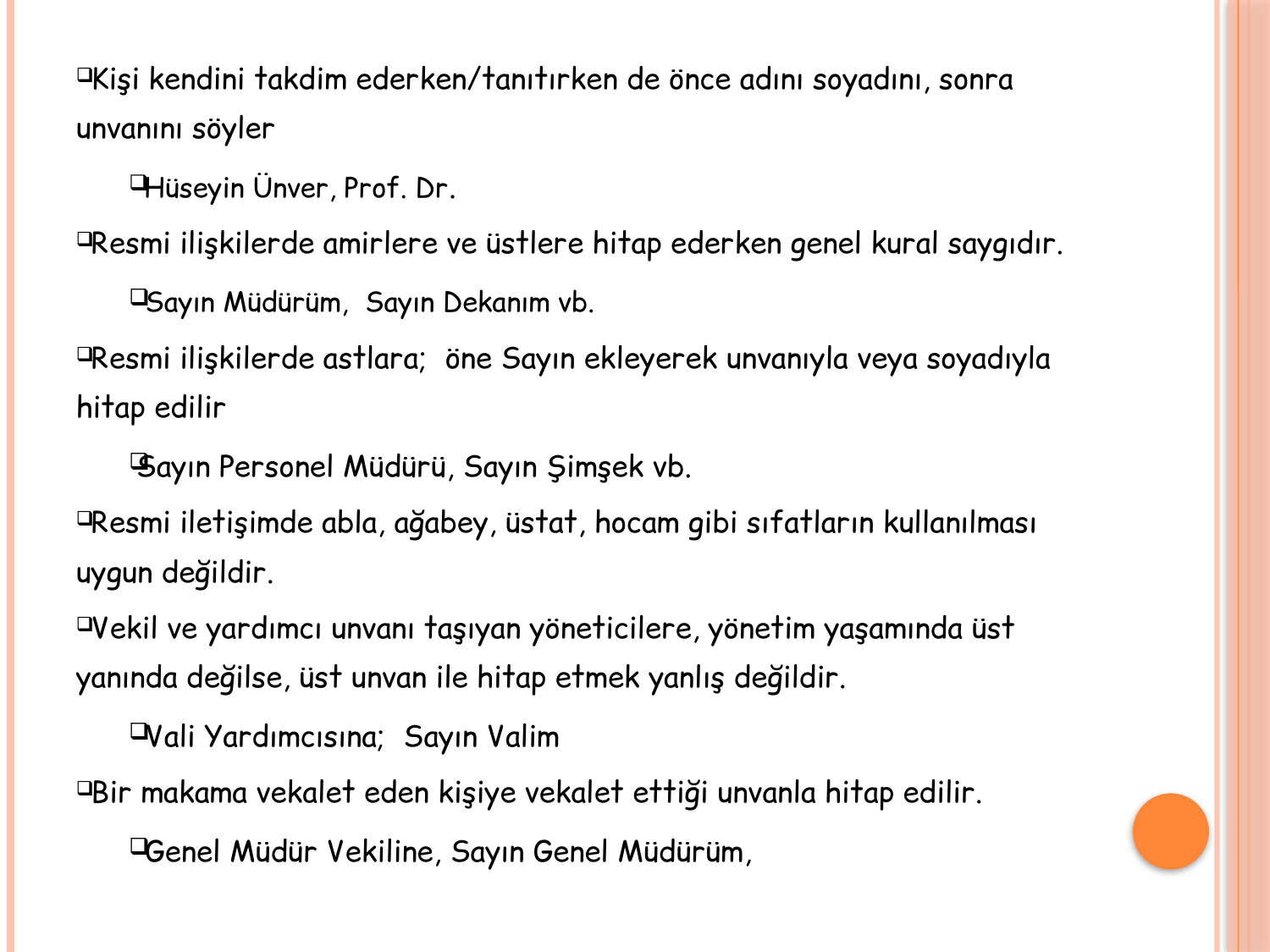

Kişi kendini takdim ederken/tanıtırken de önce adını soyadını, sonra unvanını söyler
 Hüseyin Ünver, Prof. Dr.
 Resmi ilişkilerde amirlere ve üstlere hitap ederken genel kural saygıdır.
 Sayın Müdürüm,  Sayın Dekanım vb.
 Resmi ilişkilerde astlara;  öne Sayın ekleyerek unvanıyla veya soyadıyla hitap edilir
Sayın Personel Müdürü, Sayın Şimşek vb.
 Resmi iletişimde abla, ağabey, üstat, hocam gibi sıfatların kullanılması uygun değildir.
 Vekil ve yardımcı unvanı taşıyan yöneticilere, yönetim yaşamında üst yanında değilse, üst unvan ile hitap etmek yanlış değildir.
 Vali Yardımcısına;  Sayın Valim
 Bir makama vekalet eden kişiye vekalet ettiği unvanla hitap edilir.
 Genel Müdür Vekiline, Sayın Genel Müdürüm,